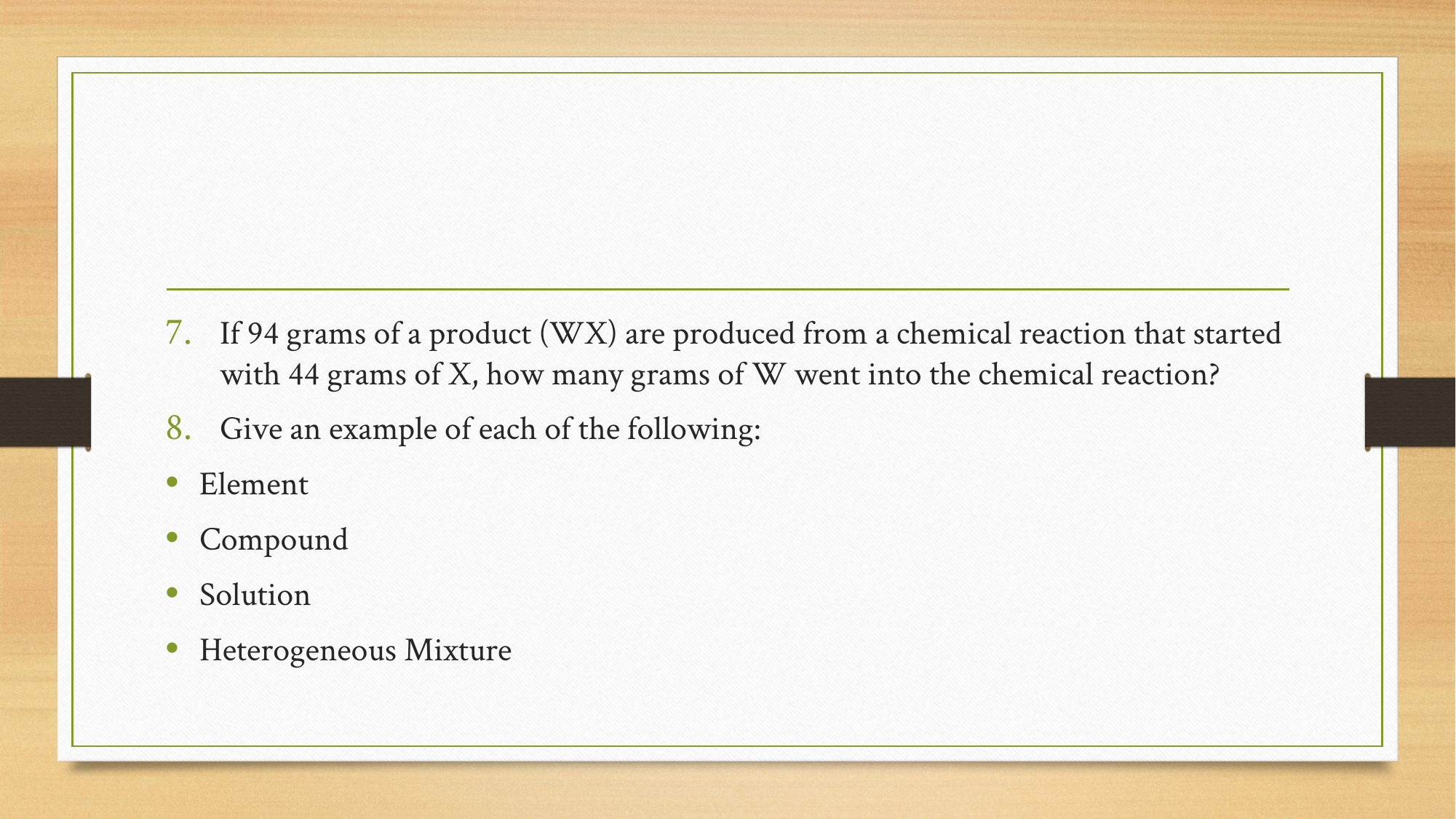

#
If 94 grams of a product (WX) are produced from a chemical reaction that started with 44 grams of X, how many grams of W went into the chemical reaction?
Give an example of each of the following:
Element
Compound
Solution
Heterogeneous Mixture